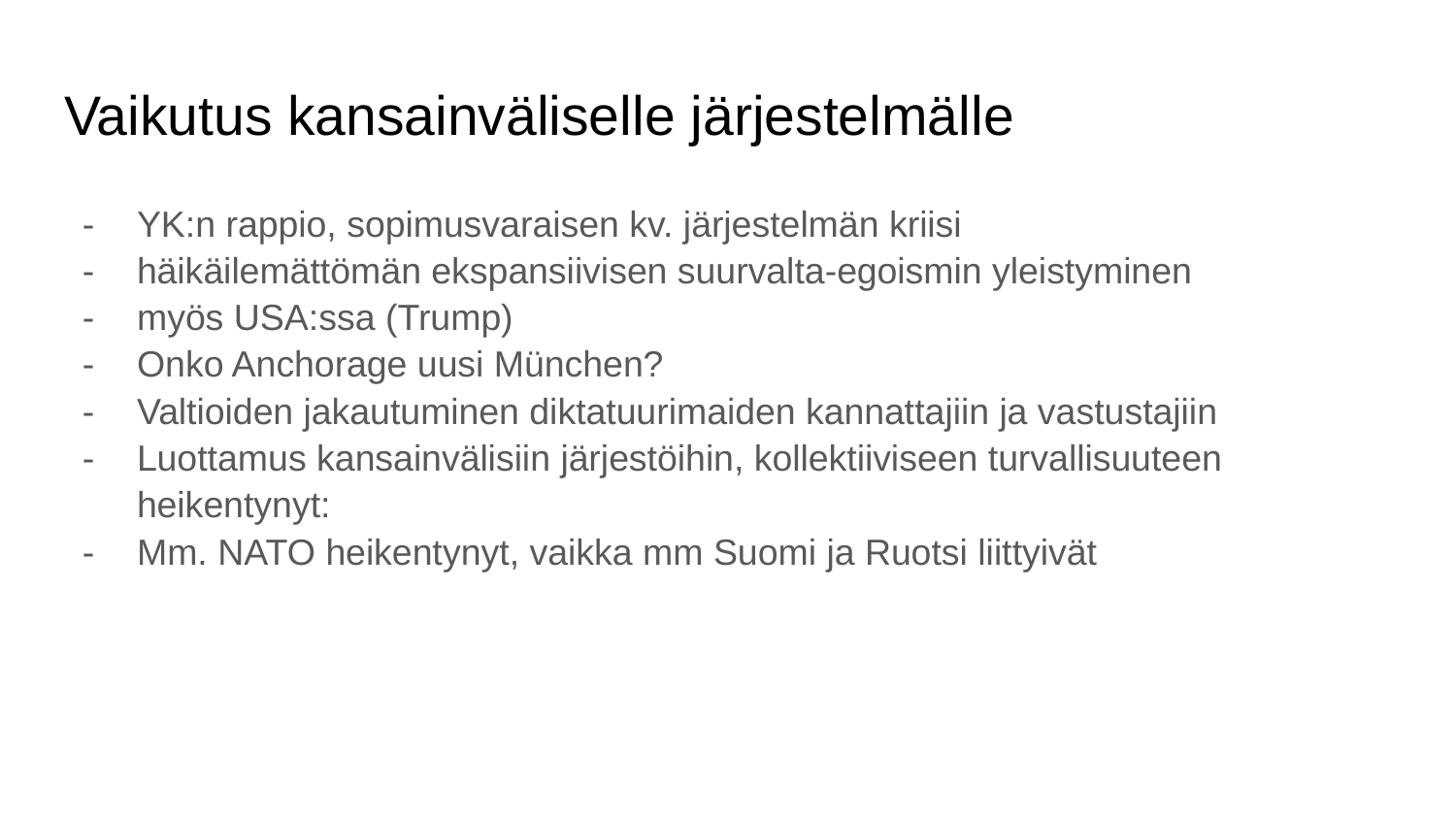

# Vaikutus kansainväliselle järjestelmälle
YK:n rappio, sopimusvaraisen kv. järjestelmän kriisi
häikäilemättömän ekspansiivisen suurvalta-egoismin yleistyminen
myös USA:ssa (Trump)
Onko Anchorage uusi München?
Valtioiden jakautuminen diktatuurimaiden kannattajiin ja vastustajiin
Luottamus kansainvälisiin järjestöihin, kollektiiviseen turvallisuuteen heikentynyt:
Mm. NATO heikentynyt, vaikka mm Suomi ja Ruotsi liittyivät